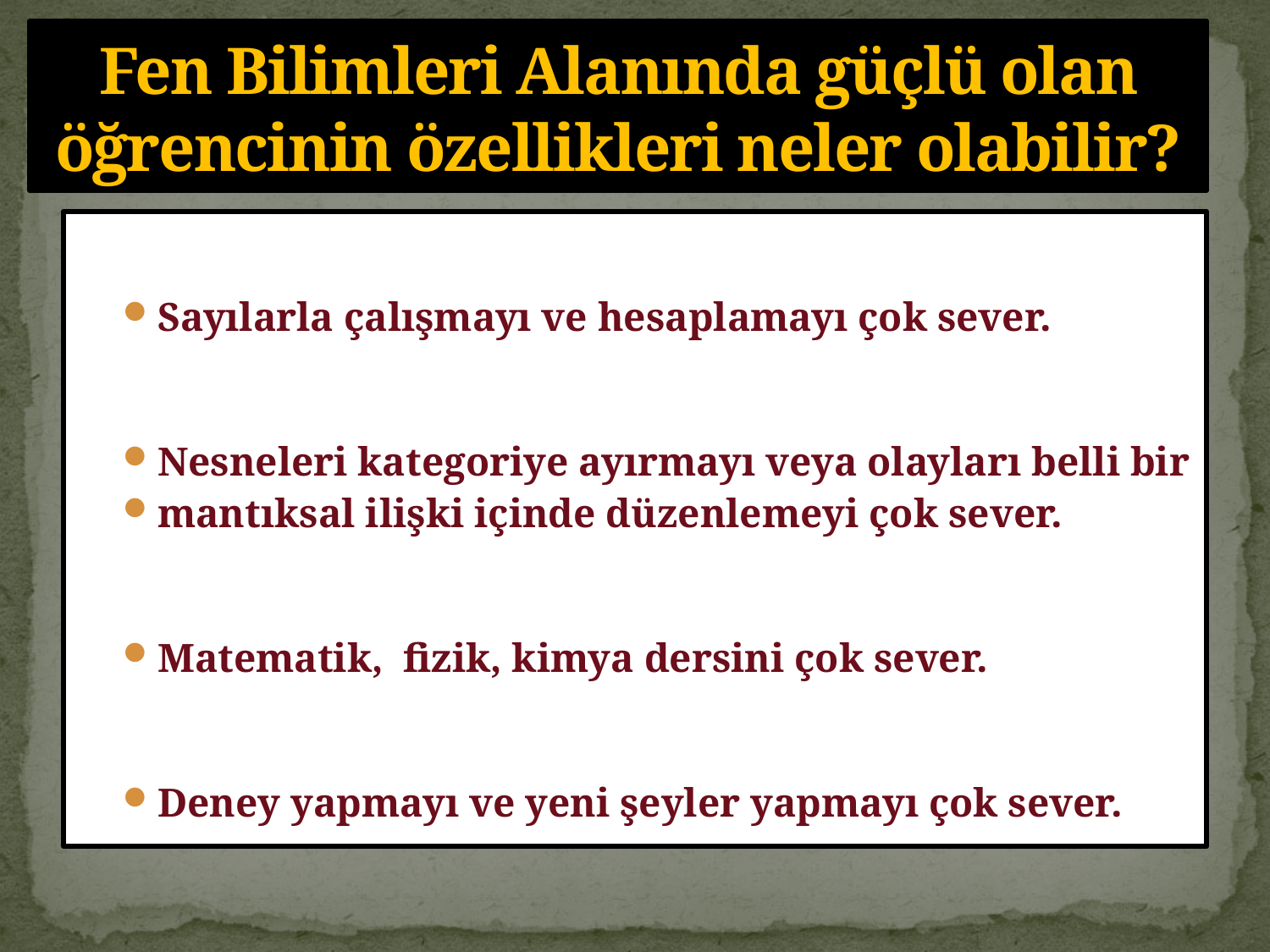

# Fen Bilimleri Alanında güçlü olan öğrencinin özellikleri neler olabilir?

Sayılarla çalışmayı ve hesaplamayı çok sever.

Nesneleri kategoriye ayırmayı veya olayları belli bir
mantıksal ilişki içinde düzenlemeyi çok sever.

Matematik,  fizik, kimya dersini çok sever.

Deney yapmayı ve yeni şeyler yapmayı çok sever.